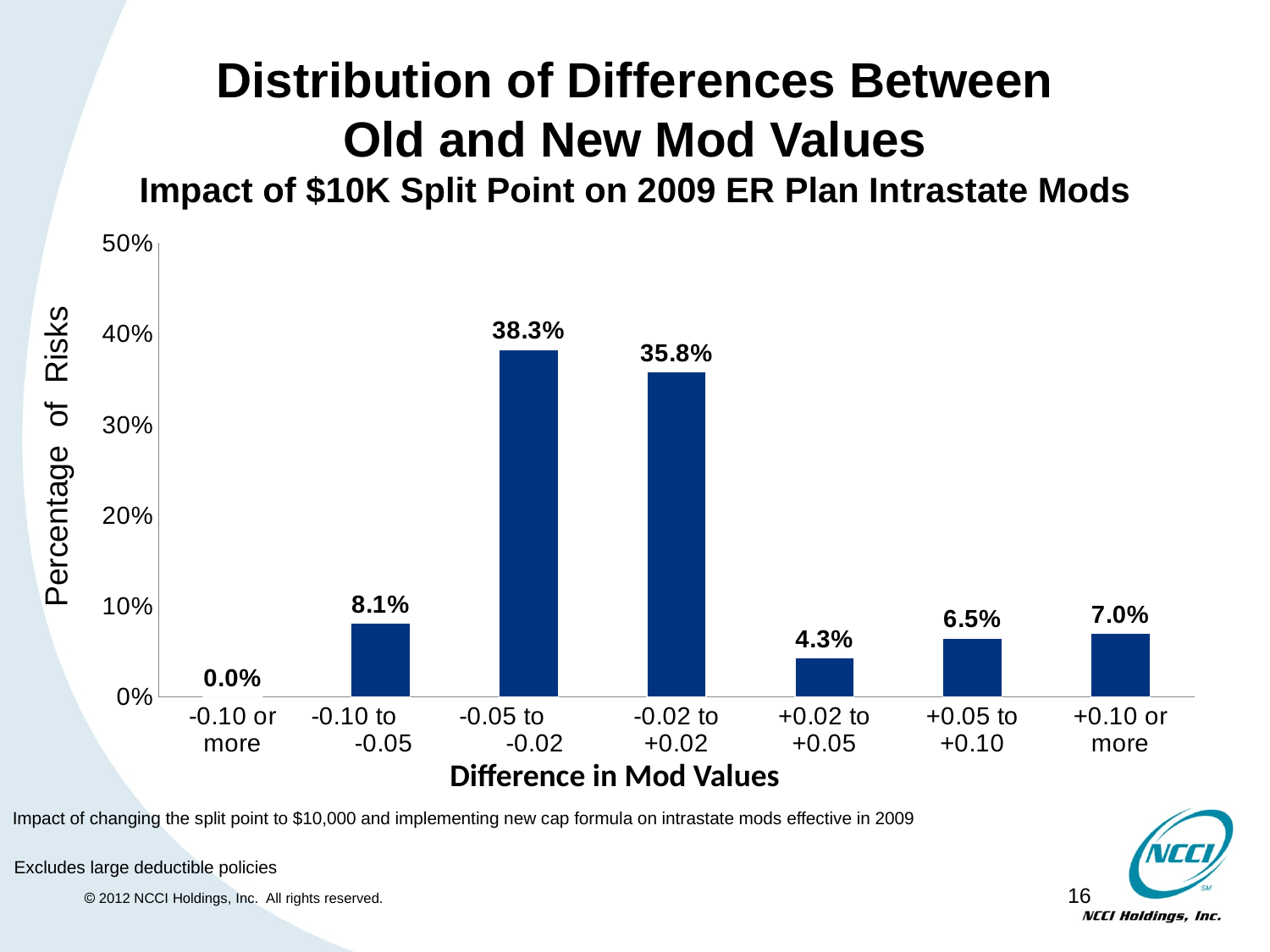

# Distribution of Differences Between Old and New Mod Values Impact of $10K Split Point on 2009 ER Plan Intrastate Mods

### Chart

| Category | % of Risks |
|---|---|
| -0.10 or more | 0.0 |
| -0.10 to          -0.05 | 0.081 |
| -0.05 to           -0.02 | 0.3830000000000011 |
| -0.02 to +0.02 | 0.3580000000000003 |
| +0.02 to +0.05 | 0.043000000000000003 |
| +0.05 to +0.10 | 0.065 |
| +0.10 or more | 0.07000000000000002 |
Percentage  of  Risks
Difference in Mod Values
Impact of changing the split point to $10,000 and implementing new cap formula on intrastate mods effective in 2009
Excludes large deductible policies
16